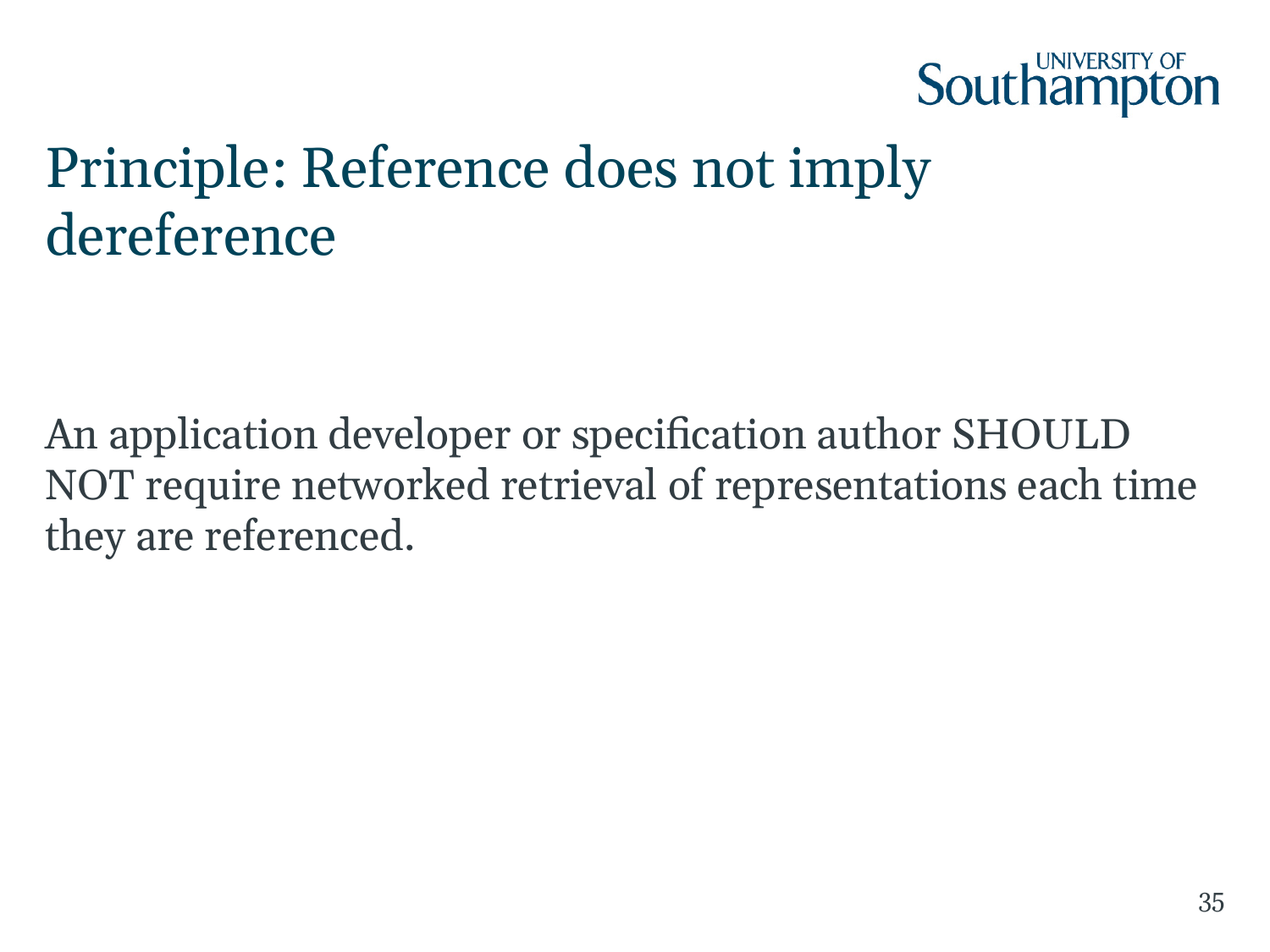

# Principle: Reference does not imply dereference

An application developer or specification author SHOULD NOT require networked retrieval of representations each time they are referenced.

35